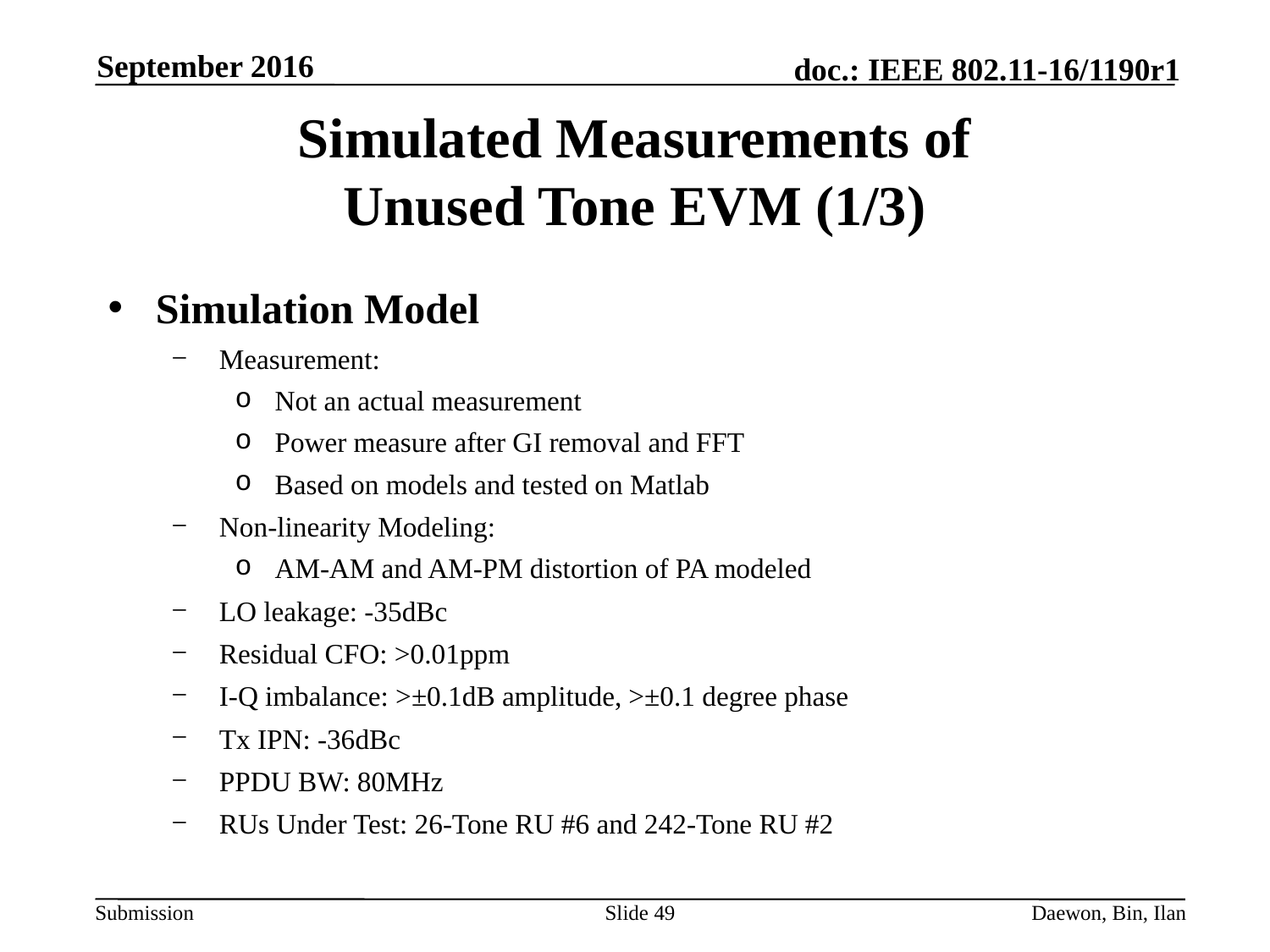

September 2016
# Simulated Measurements of Unused Tone EVM (1/3)
Simulation Model
Measurement:
Not an actual measurement
Power measure after GI removal and FFT
Based on models and tested on Matlab
Non-linearity Modeling:
AM-AM and AM-PM distortion of PA modeled
LO leakage: -35dBc
Residual CFO: >0.01ppm
I-Q imbalance: >±0.1dB amplitude, >±0.1 degree phase
Tx IPN: -36dBc
PPDU BW: 80MHz
RUs Under Test: 26-Tone RU #6 and 242-Tone RU #2

Slide 49
Daewon, Bin, Ilan